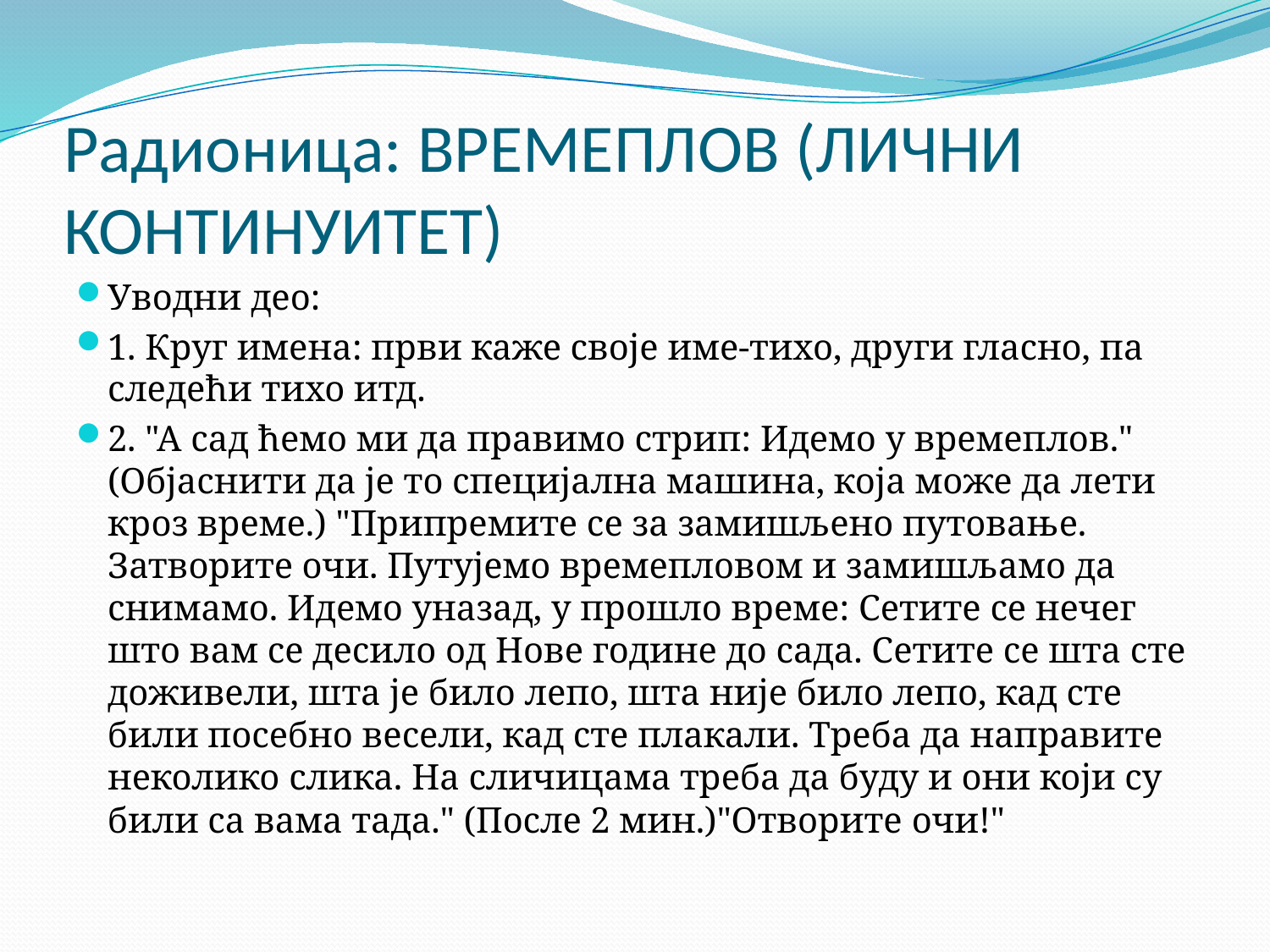

# Радионица: ВРЕМЕПЛОВ (ЛИЧНИ КОНТИНУИТЕТ)
Уводни део:
1. Круг имена: први каже своје име-тихо, други гласно, па следећи тихо итд.
2. "А сад ћемо ми да правимо стрип: Идемо у времеплов." (Објаснити да је то специјална машина, која може да лети кроз време.) "Припремите се за замишљено путовање. Затворите очи. Путујемо времепловом и замишљамо да снимамо. Идемо уназад, у прошло време: Сетите се нечег што вам се десило од Нове године до сада. Сетите се шта сте доживели, шта је било лепо, шта није било лепо, кад сте били посебно весели, кад сте плакали. Треба да направите неколико слика. На сличицама треба да буду и они који су били са вама тада." (После 2 мин.)"Отворите очи!"